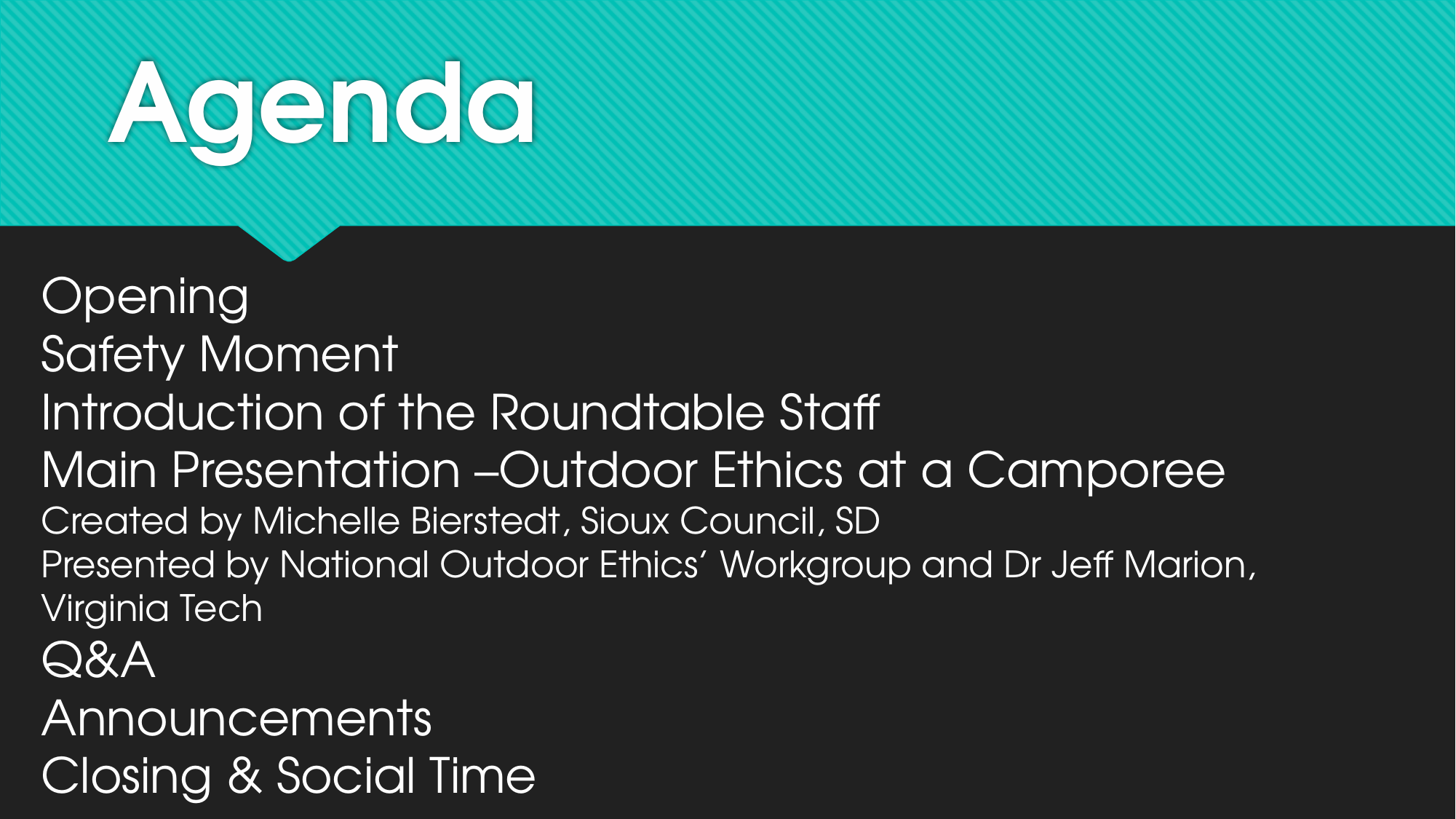

# Agenda
Opening
Safety Moment
Introduction of the Roundtable Staff
Main Presentation –Outdoor Ethics at a Camporee
Created by Michelle Bierstedt, Sioux Council, SD
Presented by National Outdoor Ethics’ Workgroup and Dr Jeff Marion, Virginia Tech
Q&A
Announcements
Closing & Social Time